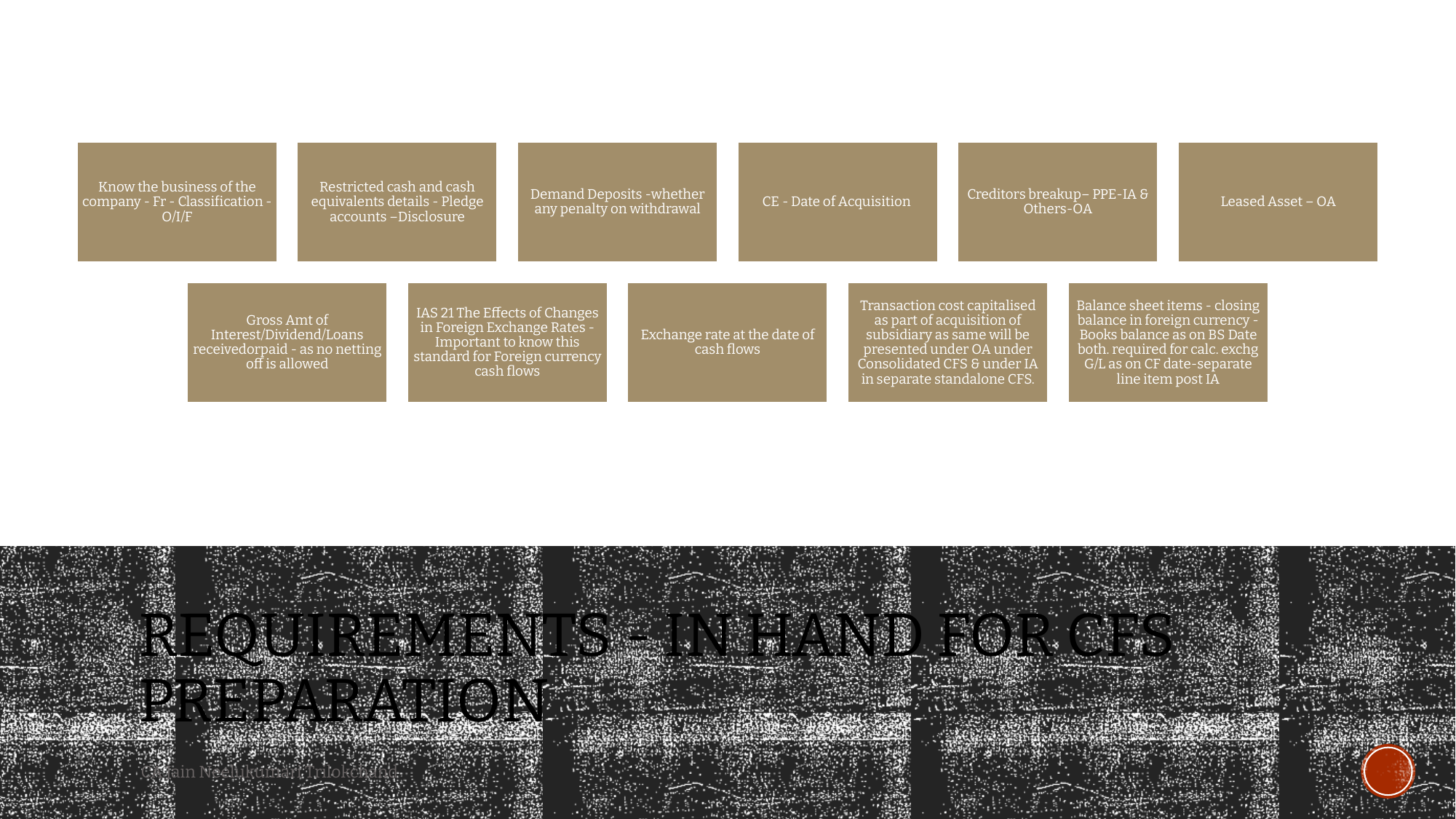

Know the business of the company - Fr - Classification -O/I/F
Restricted cash and cash equivalents details - Pledge accounts –Disclosure
Demand Deposits -whether any penalty on withdrawal
CE - Date of Acquisition
Creditors breakup– PPE-IA & Others-OA
Leased Asset – OA
Gross Amt of Interest/Dividend/Loans receivedorpaid - as no netting off is allowed
IAS 21 The Effects of Changes in Foreign Exchange Rates - Important to know this standard for Foreign currency cash flows
Exchange rate at the date of cash flows
Transaction cost capitalised as part of acquisition of subsidiary as same will be presented under OA under Consolidated CFS & under IA in separate standalone CFS.
Balance sheet items - closing balance in foreign currency - Books balance as on BS Date both. required for calc. exchg G/L as on CF date-separate line item post IA

# Requirements - In hand for CFS PREPARATION

CA Jain Neelukumari Trilokchand